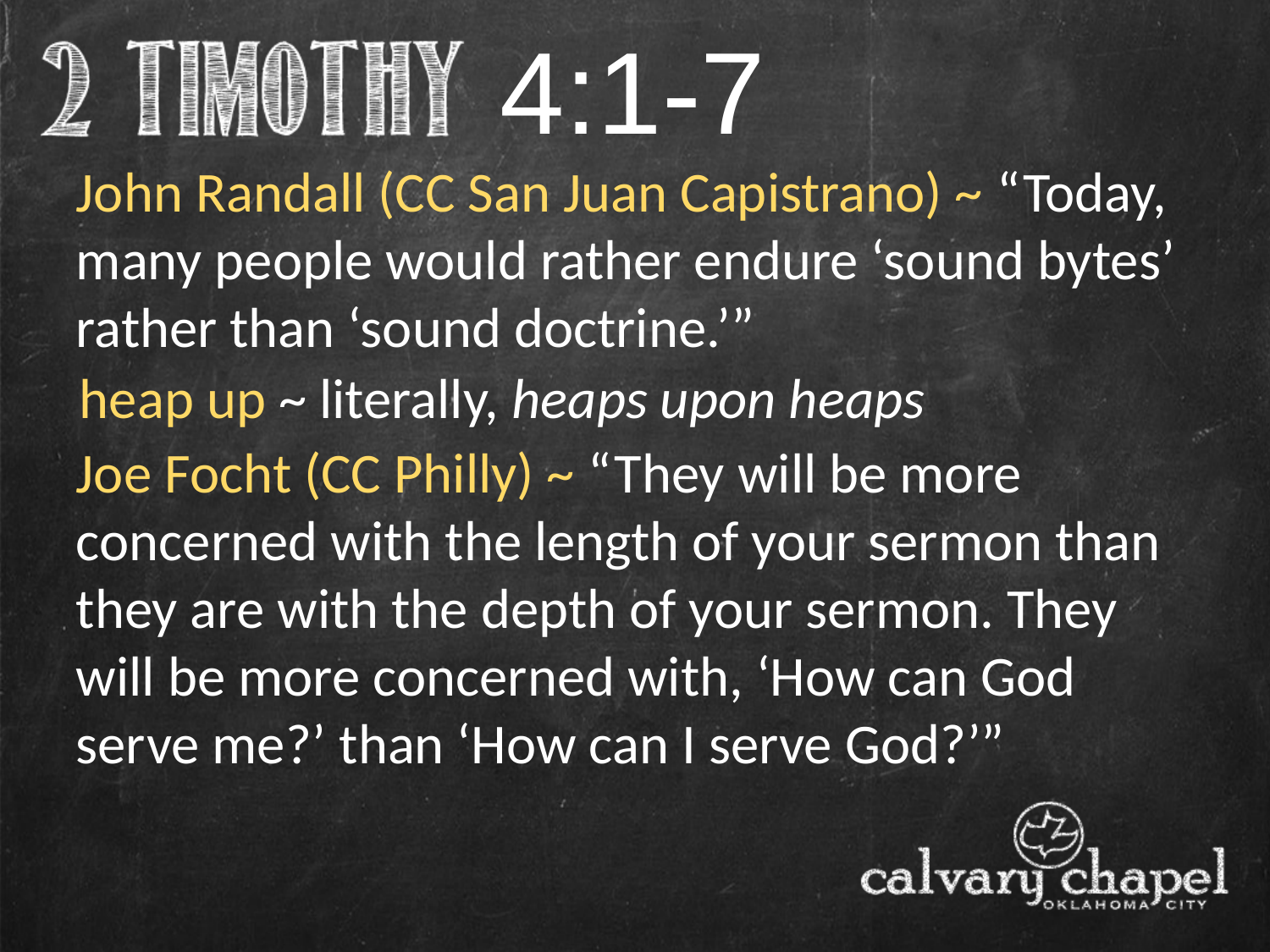

4:1-7
John Randall (CC San Juan Capistrano) ~ “Today, many people would rather endure ‘sound bytes’ rather than ‘sound doctrine.’”
heap up ~ literally, heaps upon heaps
Joe Focht (CC Philly) ~ “They will be more concerned with the length of your sermon than they are with the depth of your sermon. They will be more concerned with, ‘How can God serve me?’ than ‘How can I serve God?’”